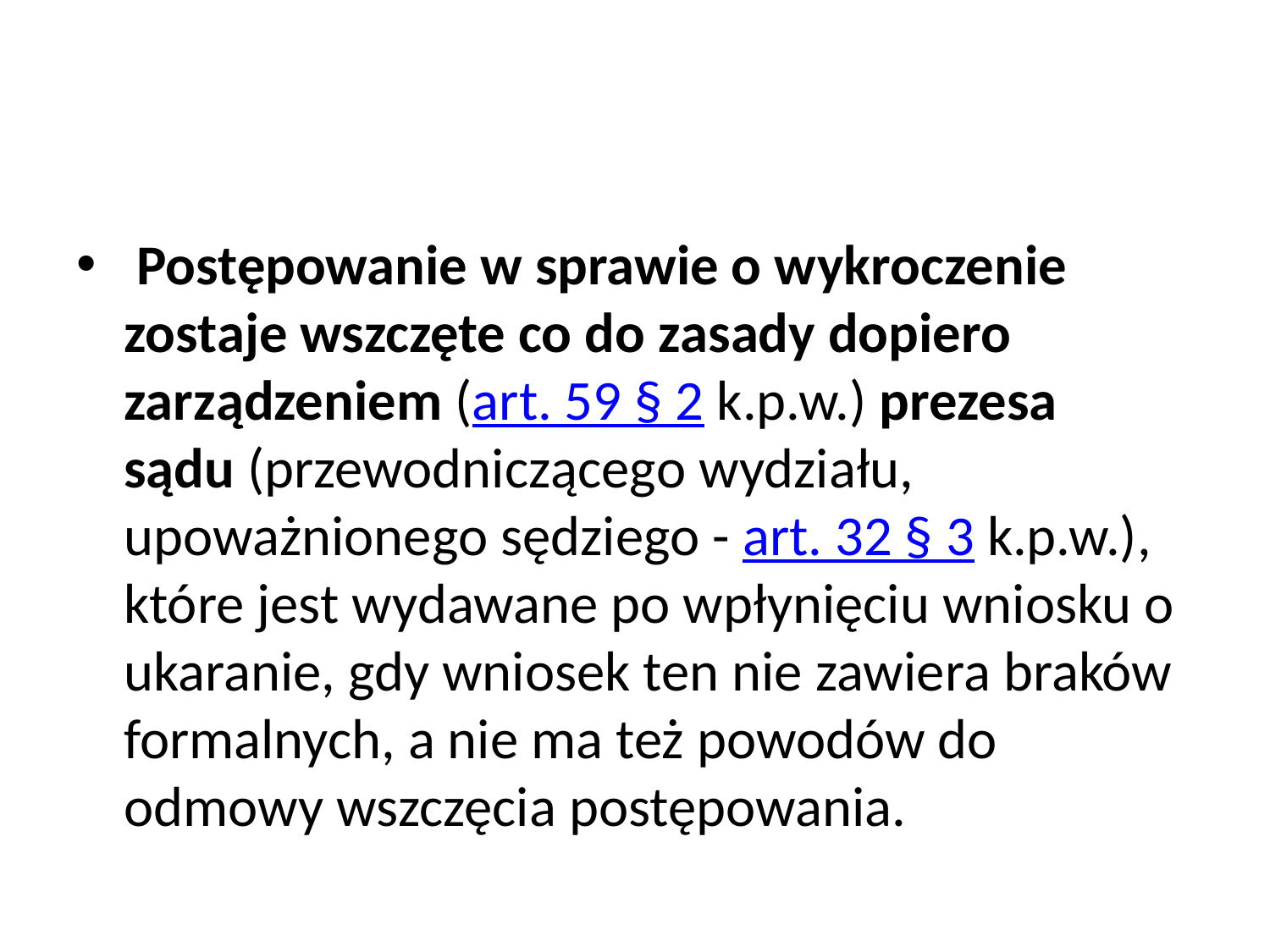

#
 Postępowanie w sprawie o wykroczenie zostaje wszczęte co do zasady dopiero zarządzeniem (art. 59 § 2 k.p.w.) prezesa sądu (przewodniczącego wydziału, upoważnionego sędziego - art. 32 § 3 k.p.w.), które jest wydawane po wpłynięciu wniosku o ukaranie, gdy wniosek ten nie zawiera braków formalnych, a nie ma też powodów do odmowy wszczęcia postępowania.